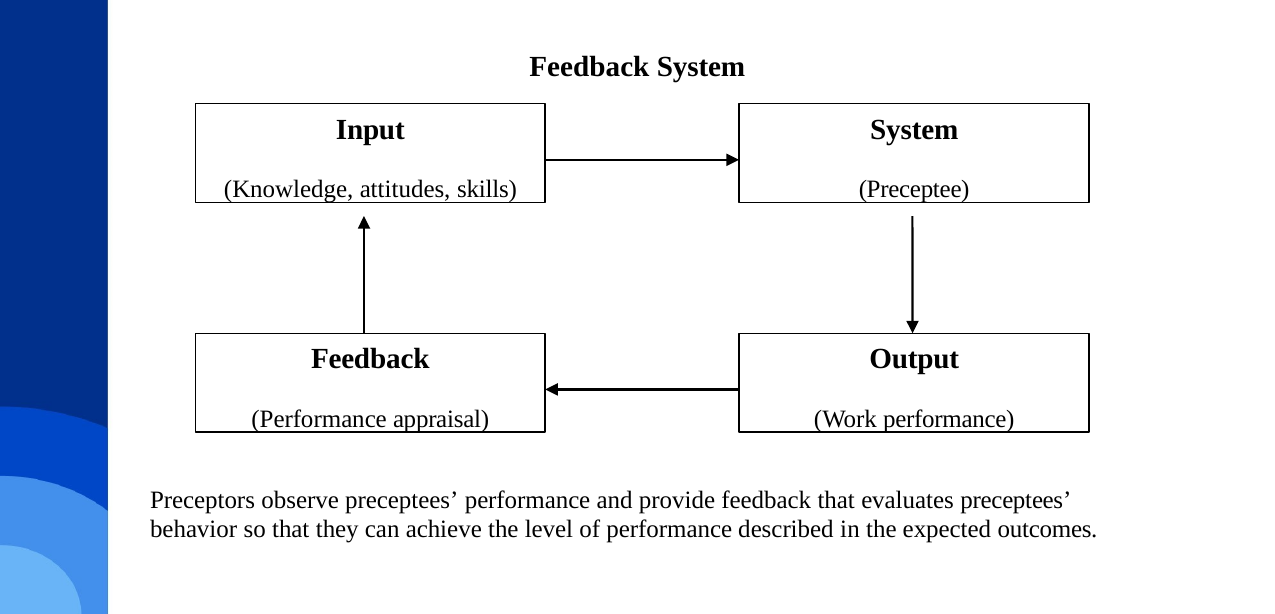

# Feedback System
Input
(Knowledge, attitudes, skills)
System
(Preceptee)

Feedback
(Performance appraisal)
Output
(Work performance)

Preceptors observe preceptees’ performance and provide feedback that evaluates preceptees’ behavior so that they can achieve the level of performance described in the expected outcomes.